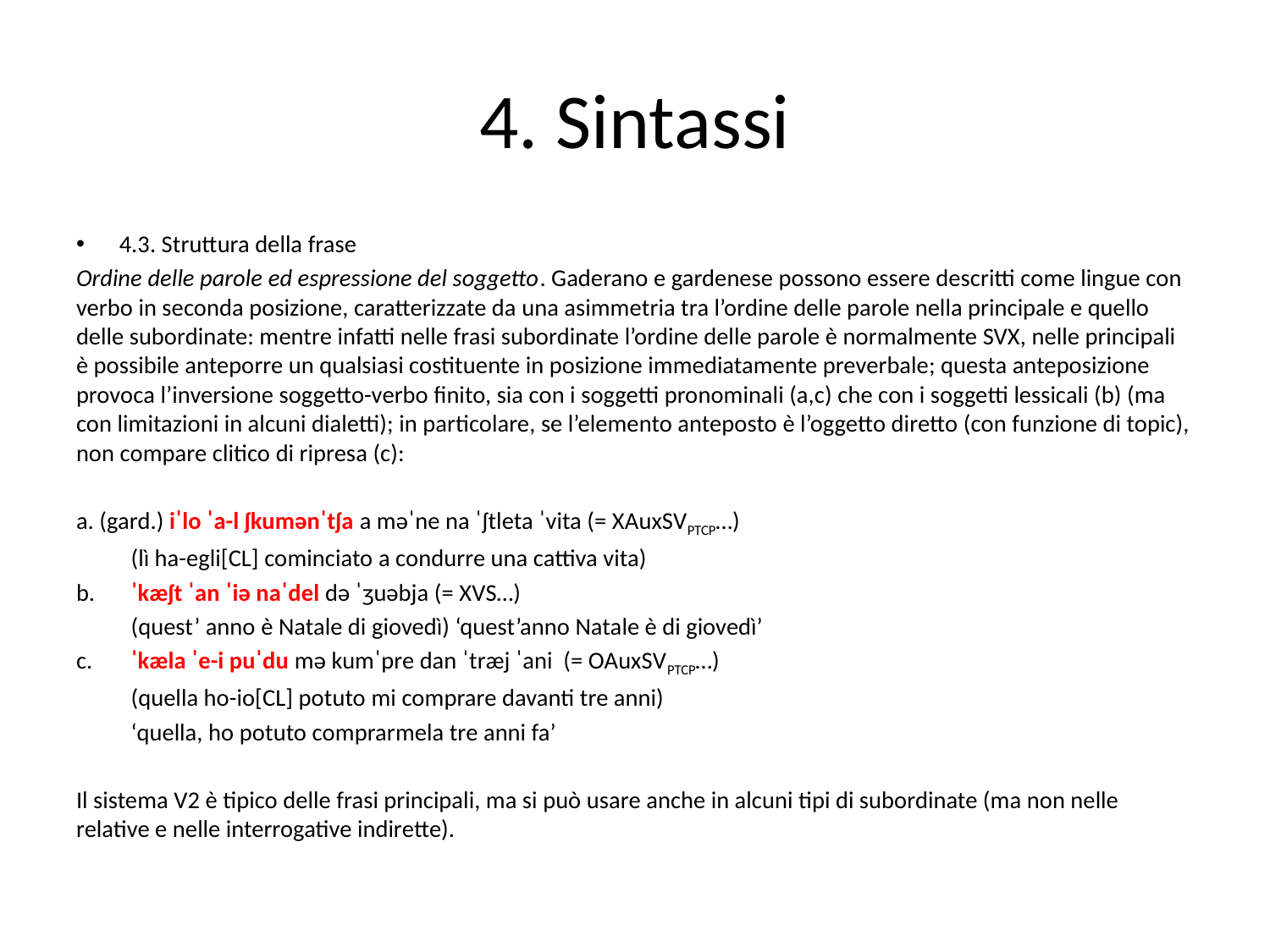

# 4. Sintassi
4.3. Struttura della frase
Ordine delle parole ed espressione del soggetto. Gaderano e gardenese possono essere descritti come lingue con verbo in seconda posizione, caratterizzate da una asimmetria tra l’ordine delle parole nella principale e quello delle subordinate: mentre infatti nelle frasi subordinate l’ordine delle parole è normalmente SVX, nelle principali è possibile anteporre un qualsiasi costituente in posizione immediatamente preverbale; questa anteposizione provoca l’inversione soggetto-verbo finito, sia con i soggetti pronominali (a,c) che con i soggetti lessicali (b) (ma con limitazioni in alcuni dialetti); in particolare, se l’elemento anteposto è l’oggetto diretto (con funzione di topic), non compare clitico di ripresa (c):

a. (gard.) iˈlo ˈa-l ʃkumənˈtʃa a məˈne na ˈʃtleta ˈvita (= XAuxSVptcp…)
	(lì ha-egli[cl] cominciato a condurre una cattiva vita)
b. 	ˈkæʃt ˈan ˈiə naˈdel də ˈʒuəbja (= XVS…)
	(quest’ anno è Natale di giovedì) ‘quest’anno Natale è di giovedì’
c.	ˈkæla ˈe-i puˈdu mə kumˈpre dan ˈtræj ˈani  (= OAuxSVptcp…)
	(quella ho-io[cl] potuto mi comprare davanti tre anni)
	‘quella, ho potuto comprarmela tre anni fa’

Il sistema V2 è tipico delle frasi principali, ma si può usare anche in alcuni tipi di subordinate (ma non nelle relative e nelle interrogative indirette).